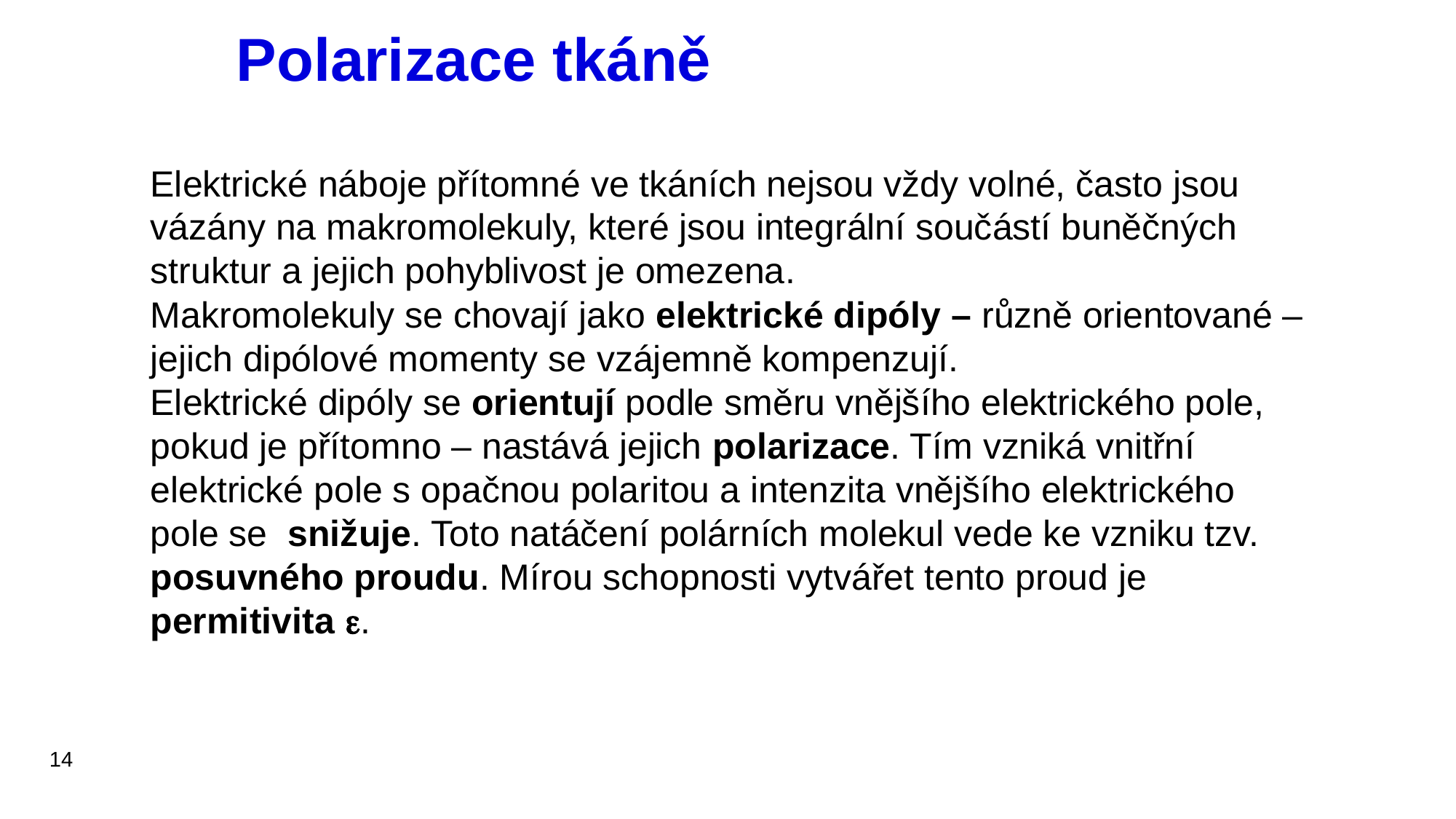

# Polarizace tkáně
Elektrické náboje přítomné ve tkáních nejsou vždy volné, často jsou vázány na makromolekuly, které jsou integrální součástí buněčných struktur a jejich pohyblivost je omezena.
Makromolekuly se chovají jako elektrické dipóly – různě orientované – jejich dipólové momenty se vzájemně kompenzují.
Elektrické dipóly se orientují podle směru vnějšího elektrického pole, pokud je přítomno – nastává jejich polarizace. Tím vzniká vnitřní elektrické pole s opačnou polaritou a intenzita vnějšího elektrického pole se  snižuje. Toto natáčení polárních molekul vede ke vzniku tzv.  posuvného proudu. Mírou schopnosti vytvářet tento proud je permitivita ε.
14